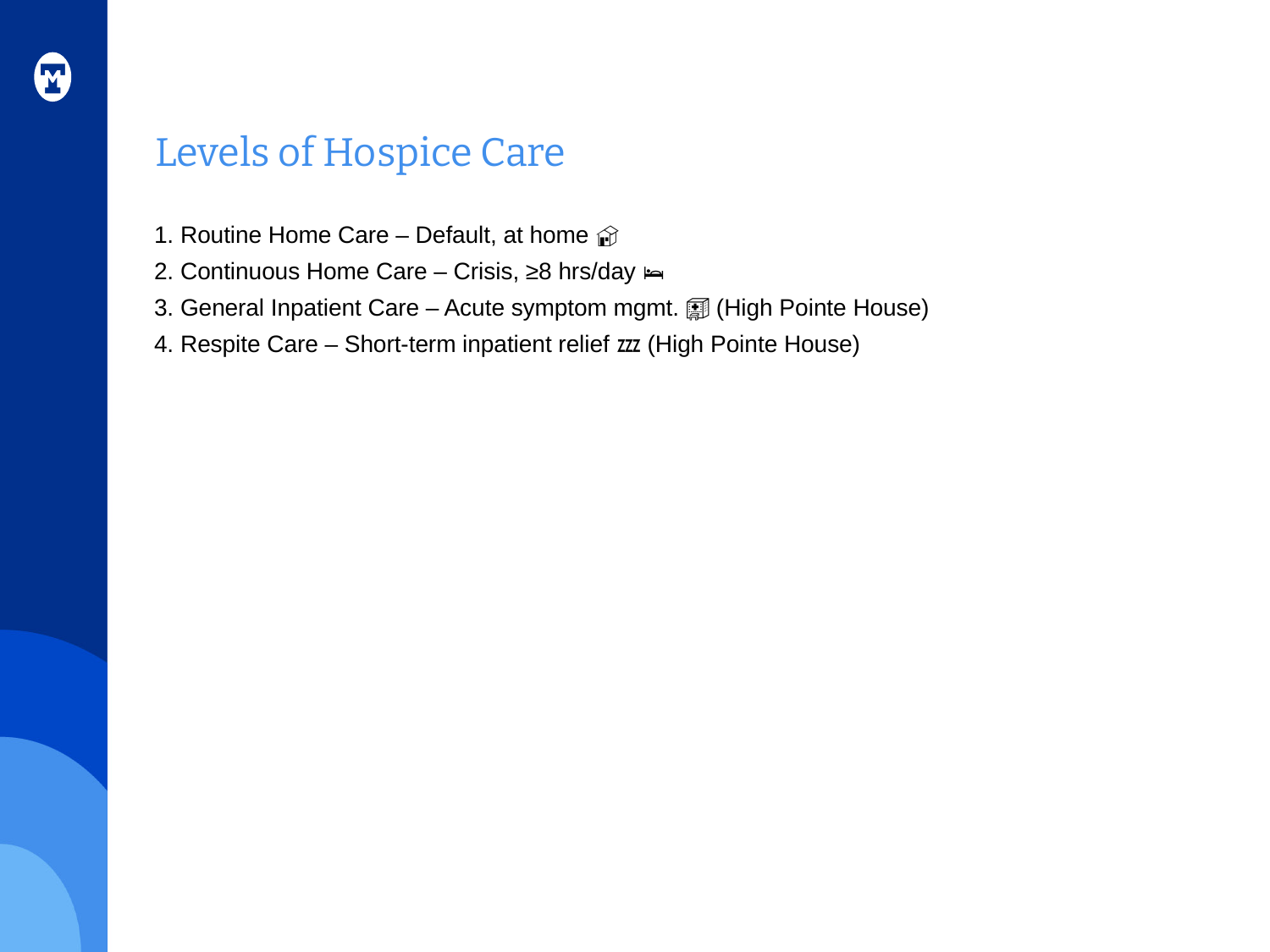

# Levels of Hospice Care
1. Routine Home Care – Default, at home 🏠
2. Continuous Home Care – Crisis, ≥8 hrs/day 🛌
3. General Inpatient Care – Acute symptom mgmt. 🏥 (High Pointe House)
4. Respite Care – Short-term inpatient relief 💤 (High Pointe House)